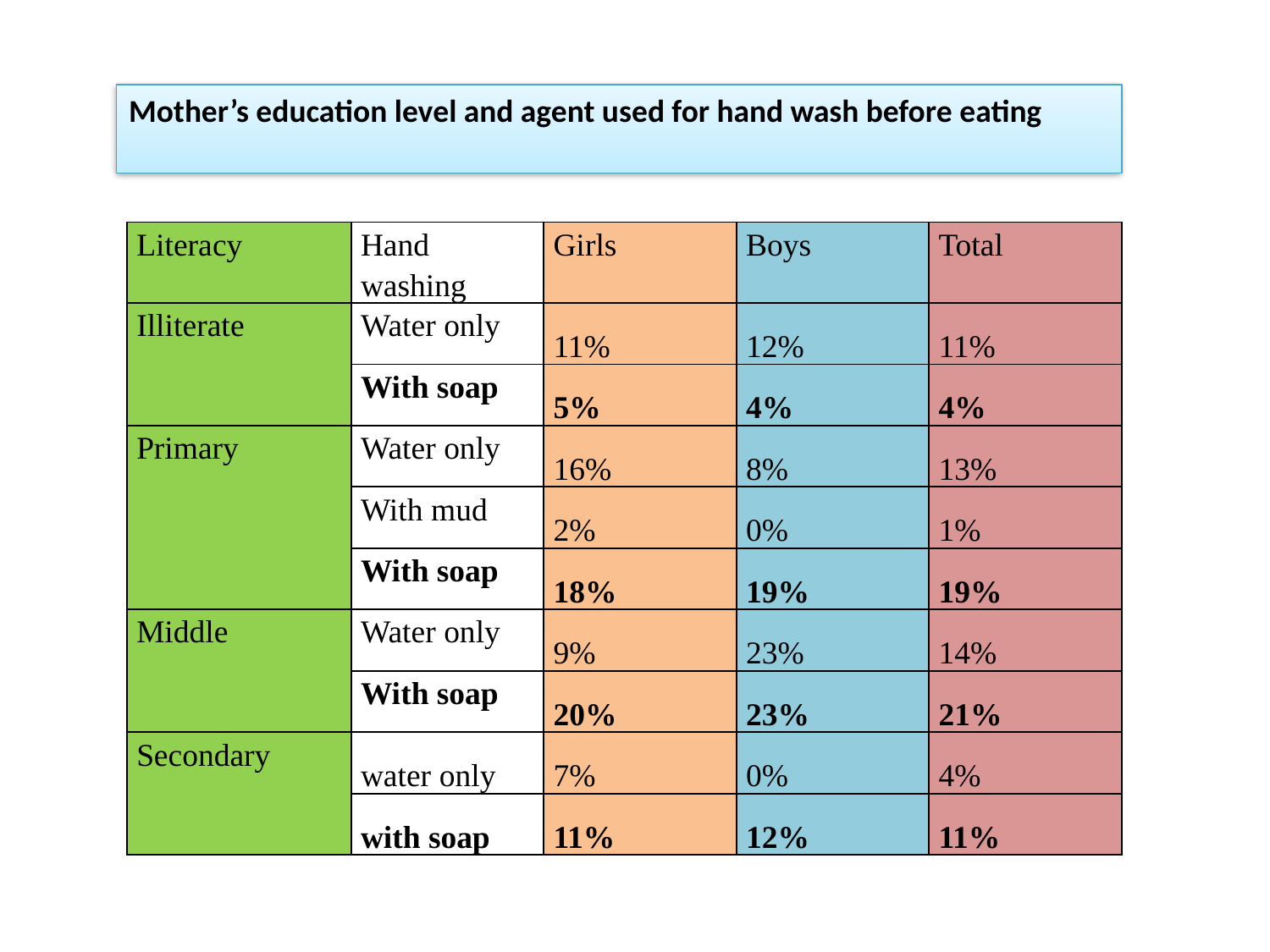

Mother’s education level and agent used for hand wash before eating

| Literacy | Hand washing | Girls | Boys | Total |
| --- | --- | --- | --- | --- |
| Illiterate | Water only | 11% | 12% | 11% |
|  | With soap | 5% | 4% | 4% |
| Primary | Water only | 16% | 8% | 13% |
|  | With mud | 2% | 0% | 1% |
|  | With soap | 18% | 19% | 19% |
| Middle | Water only | 9% | 23% | 14% |
|  | With soap | 20% | 23% | 21% |
| Secondary | water only | 7% | 0% | 4% |
|  | with soap | 11% | 12% | 11% |